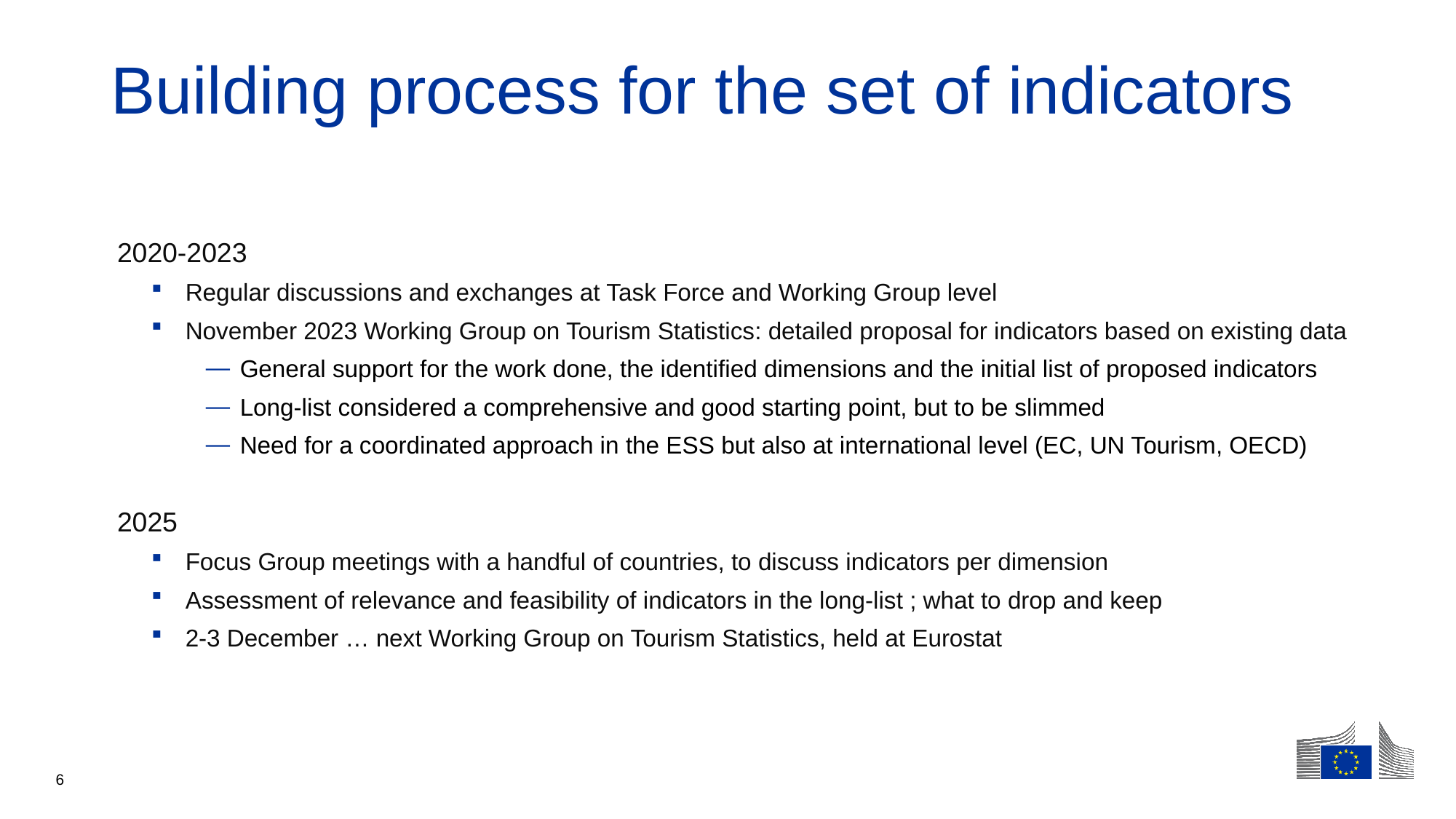

# Building process for the set of indicators
2020-2023
Regular discussions and exchanges at Task Force and Working Group level
November 2023 Working Group on Tourism Statistics: detailed proposal for indicators based on existing data
General support for the work done, the identified dimensions and the initial list of proposed indicators
Long-list considered a comprehensive and good starting point, but to be slimmed
Need for a coordinated approach in the ESS but also at international level (EC, UN Tourism, OECD)
2025
Focus Group meetings with a handful of countries, to discuss indicators per dimension
Assessment of relevance and feasibility of indicators in the long-list ; what to drop and keep
2-3 December … next Working Group on Tourism Statistics, held at Eurostat

6